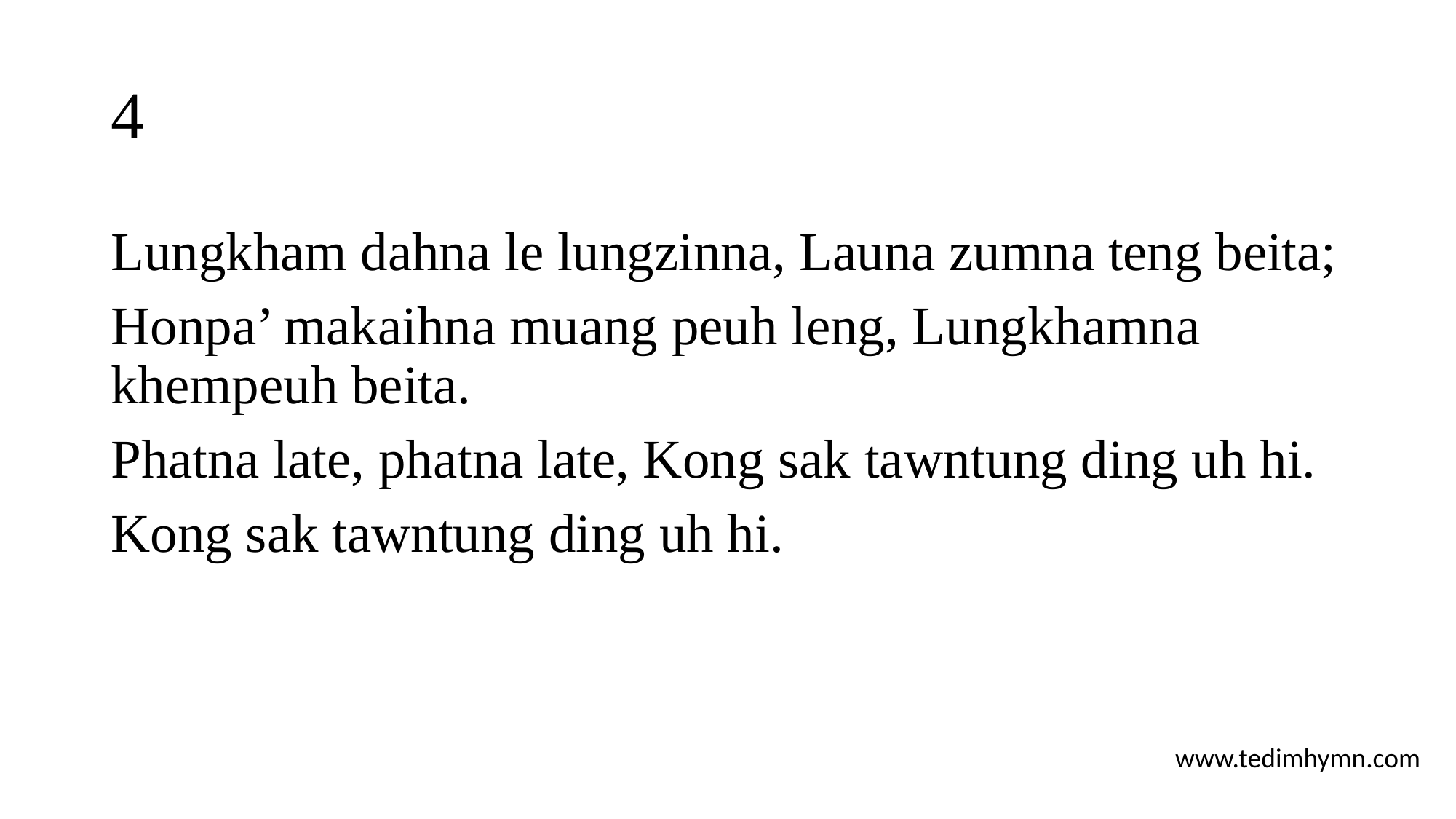

# 4
Lungkham dahna le lungzinna, Launa zumna teng beita;
Honpa’ makaihna muang peuh leng, Lungkhamna khempeuh beita.
Phatna late, phatna late, Kong sak tawntung ding uh hi.
Kong sak tawntung ding uh hi.

www.tedimhymn.com